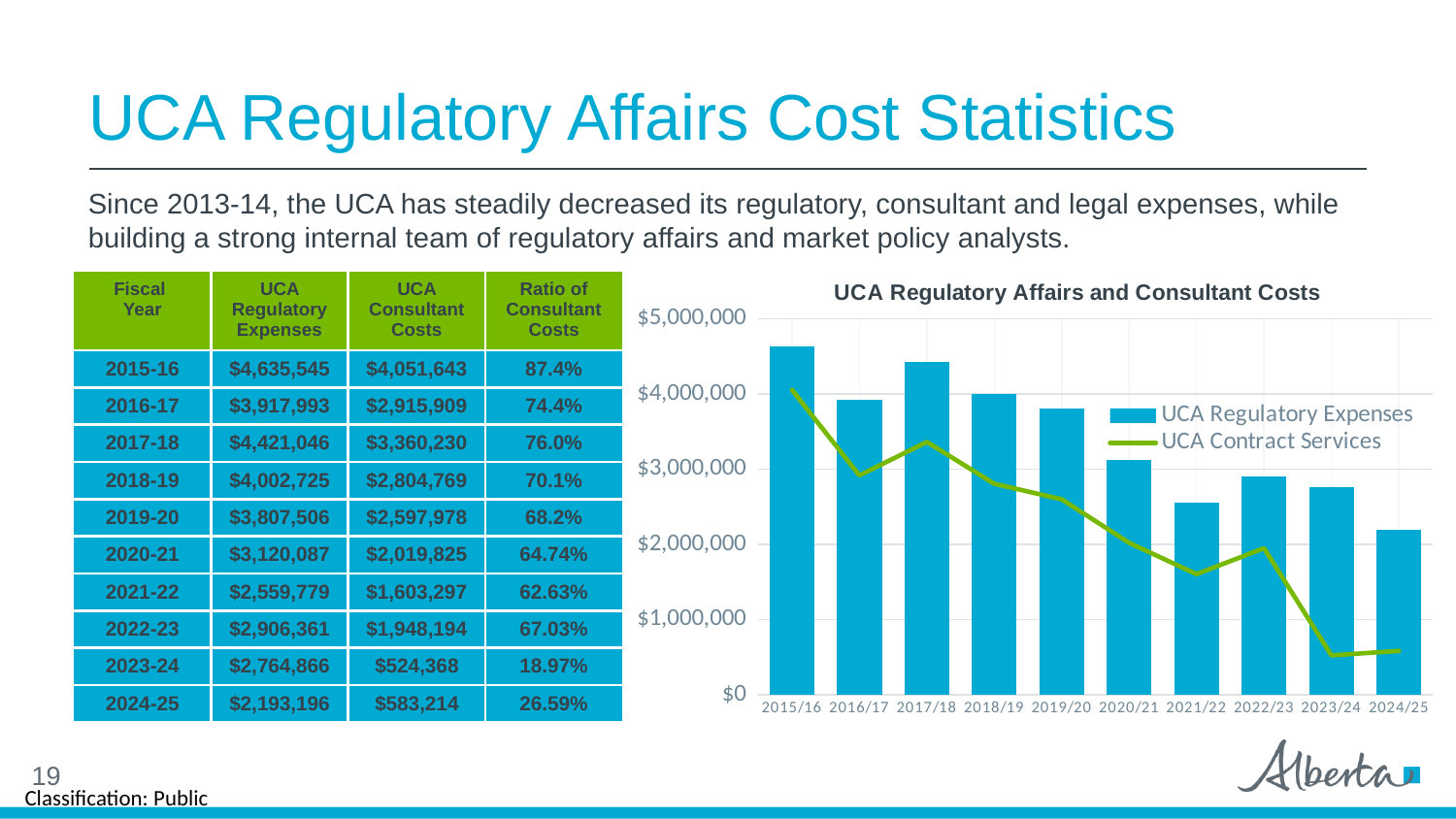

# UCA Regulatory Affairs Cost Statistics
Since 2013-14, the UCA has steadily decreased its regulatory, consultant and legal expenses, while building a strong internal team of regulatory affairs and market policy analysts.

### Chart: UCA Regulatory Affairs and Consultant Costs

| Category | UCA Regulatory Expenses | UCA Contract Services |
|---|---|---|
| 2015/16 | 4635545.0 | 4051643.0 |
| 2016/17 | 3917993.0 | 2915909.0 |
| 2017/18 | 4421046.0 | 3360230.0 |
| 2018/19 | 4002725.0 | 2804769.0 |
| 2019/20 | 3807506.0 | 2597978.0 |
| 2020/21 | 3120087.0 | 2019825.0 |
| 2021/22 | 2559779.0 | 1603297.0 |
| 2022/23 | 2906361.0 | 1948194.0 |
| 2023/24 | 2764866.0 | 524368.0 |
| 2024/25 | 2193196.0 | 583214.0 |
| Fiscal  Year | UCA Regulatory Expenses | UCA Consultant Costs | Ratio of Consultant Costs |
| --- | --- | --- | --- |
| 2015-16 | $4,635,545 | $4,051,643 | 87.4% |
| 2016-17 | $3,917,993 | $2,915,909 | 74.4% |
| 2017-18 | $4,421,046 | $3,360,230 | 76.0% |
| 2018-19 | $4,002,725 | $2,804,769 | 70.1% |
| 2019-20 | $3,807,506 | $2,597,978 | 68.2% |
| 2020-21 | $3,120,087 | $2,019,825 | 64.74% |
| 2021-22 | $2,559,779 | $1,603,297 | 62.63% |
| 2022-23 | $2,906,361 | $1,948,194 | 67.03% |
| 2023-24 | $2,764,866 | $524,368 | 18.97% |
| 2024-25 | $2,193,196 | $583,214 | 26.59% |
19